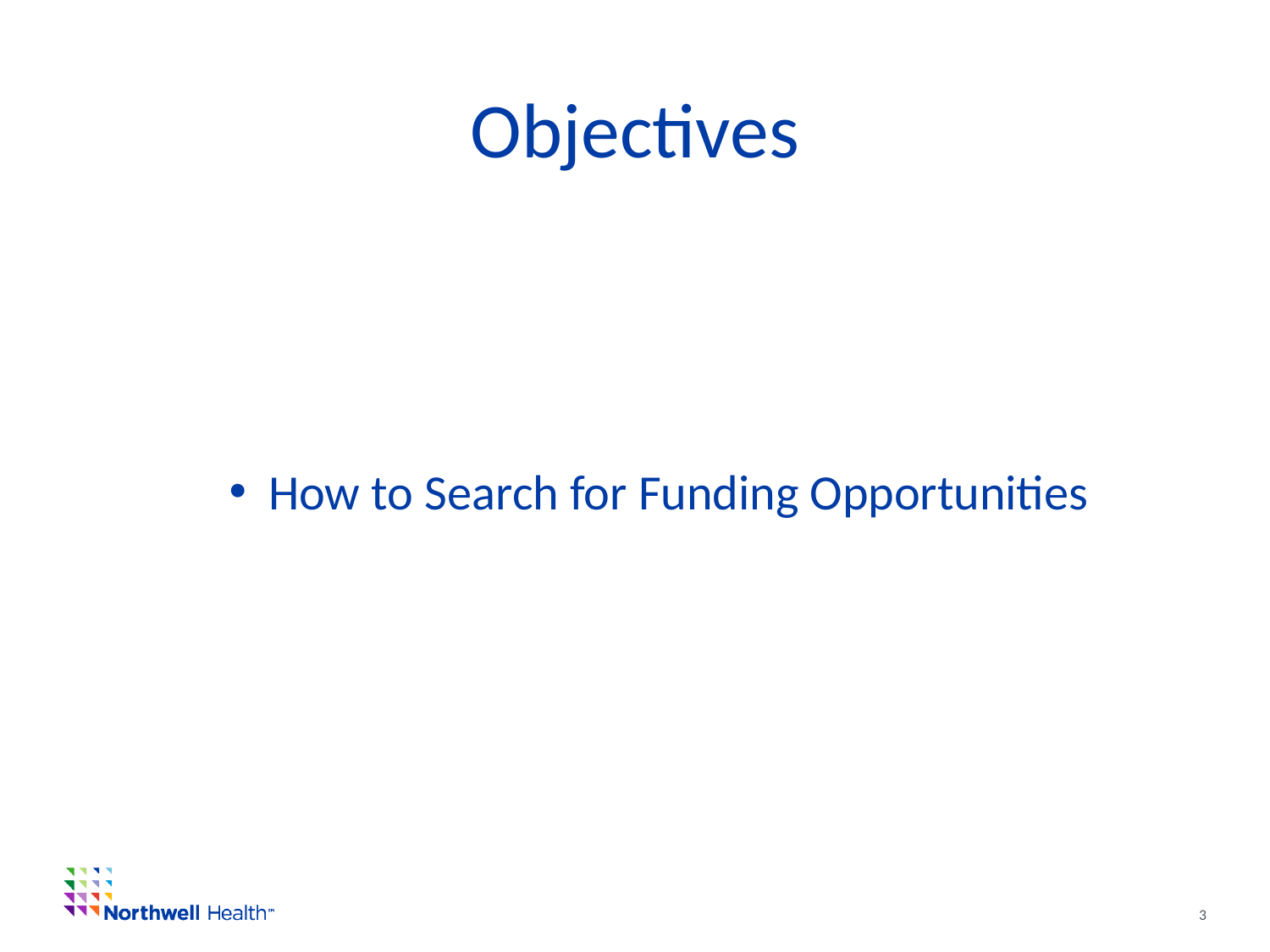

# Objectives

How to Search for Funding Opportunities
3